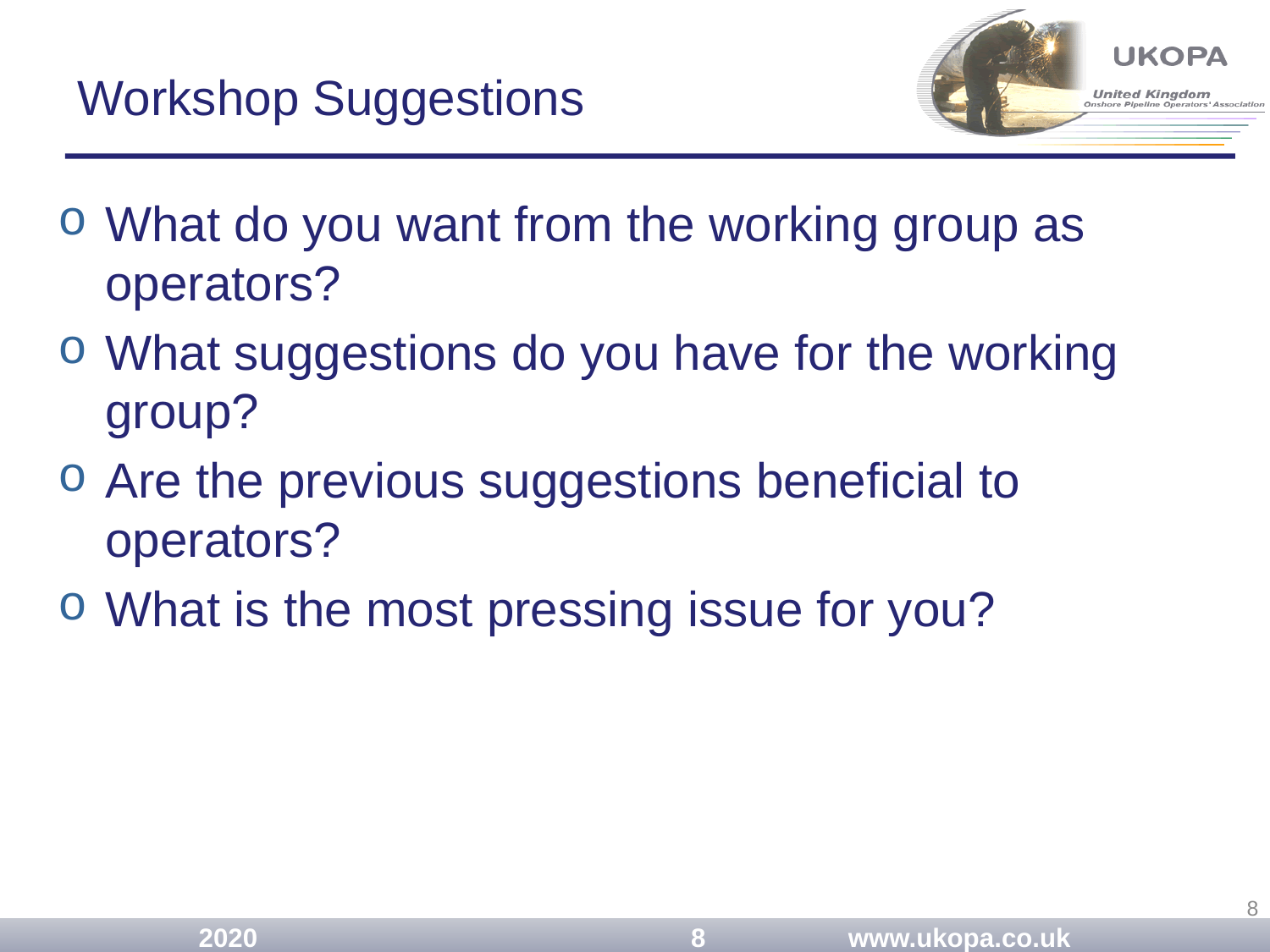

# Workshop Suggestions
What do you want from the working group as operators?
What suggestions do you have for the working group?
Are the previous suggestions beneficial to operators?
What is the most pressing issue for you?

8